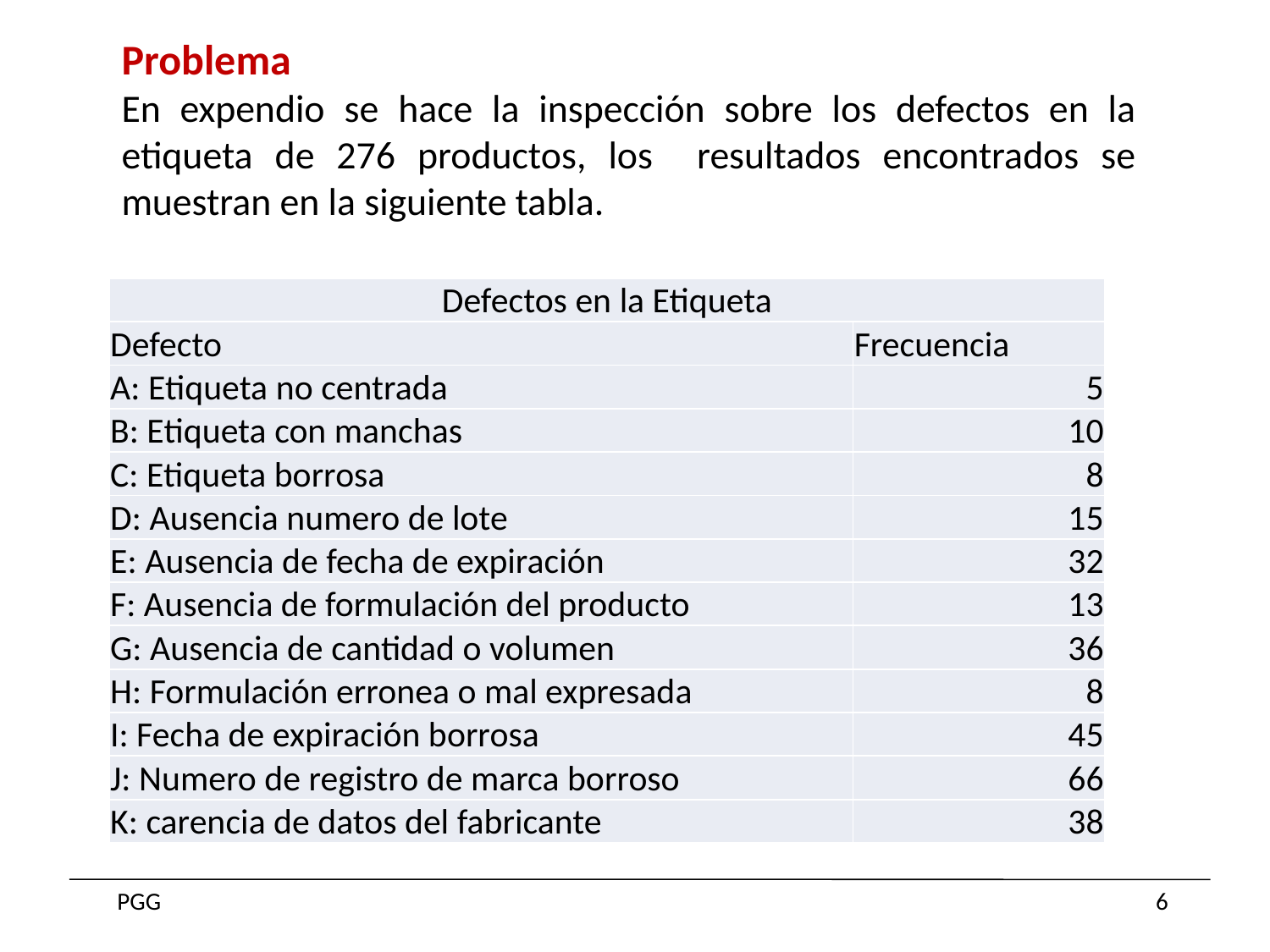

Problema
En expendio se hace la inspección sobre los defectos en la etiqueta de 276 productos, los  resultados encontrados se muestran en la siguiente tabla.
| Defectos en la Etiqueta |  |
| --- | --- |
| Defecto | Frecuencia |
| A: Etiqueta no centrada | 5 |
| B: Etiqueta con manchas | 10 |
| C: Etiqueta borrosa | 8 |
| D: Ausencia numero de lote | 15 |
| E: Ausencia de fecha de expiración | 32 |
| F: Ausencia de formulación del producto | 13 |
| G: Ausencia de cantidad o volumen | 36 |
| H: Formulación erronea o mal expresada | 8 |
| I: Fecha de expiración borrosa | 45 |
| J: Numero de registro de marca borroso | 66 |
| K: carencia de datos del fabricante | 38 |